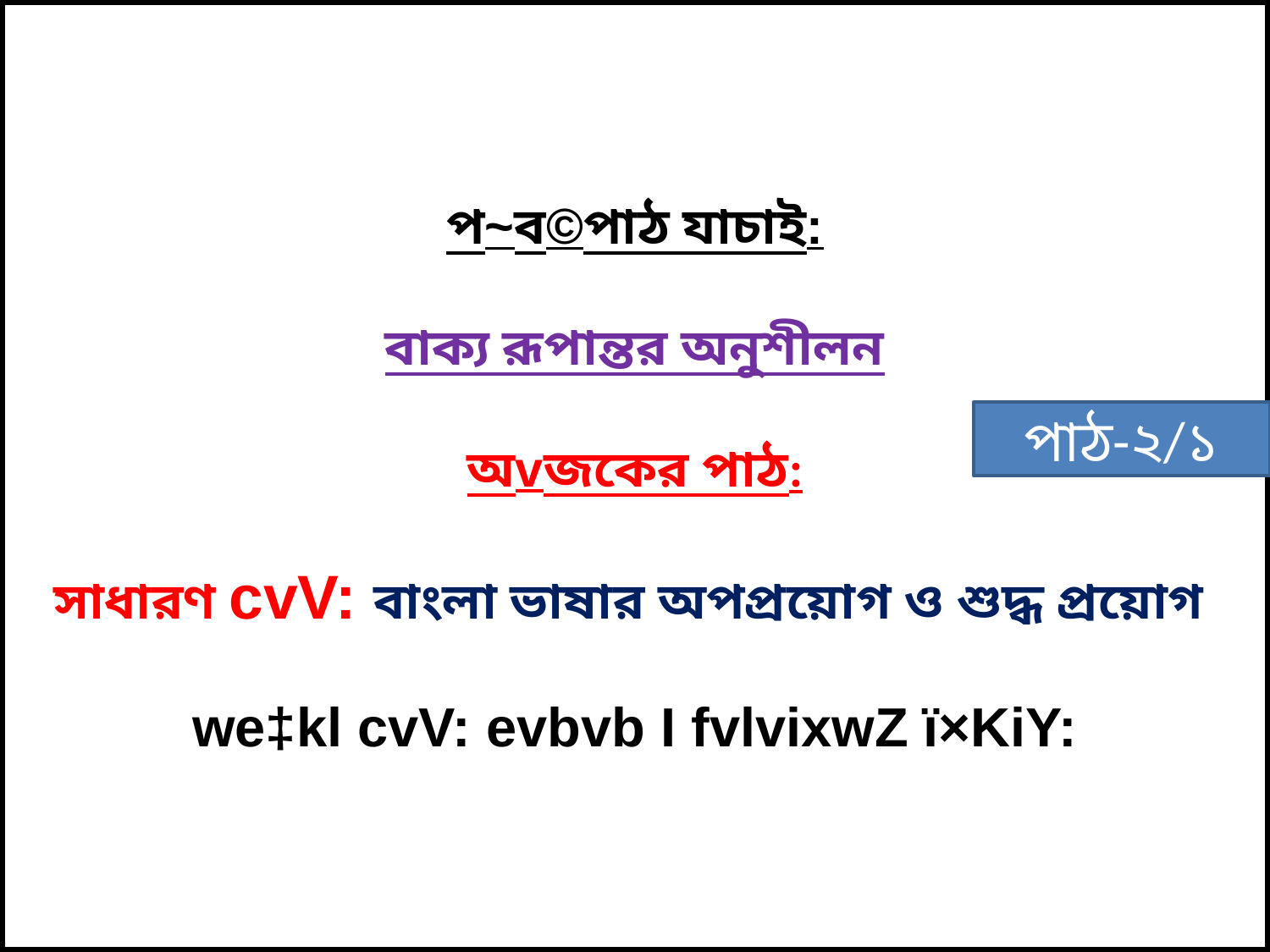

# প~ব©পাঠ যাচাই: বাক্য রূপান্তর অনুশীলন অvজকের পাঠ: সাধারণ cvV: বাংলা ভাষার অপপ্রয়োগ ও শুদ্ধ প্রয়োগ we‡kl cvV: evbvb I fvlvixwZ ï×KiY:
পাঠ-২/১